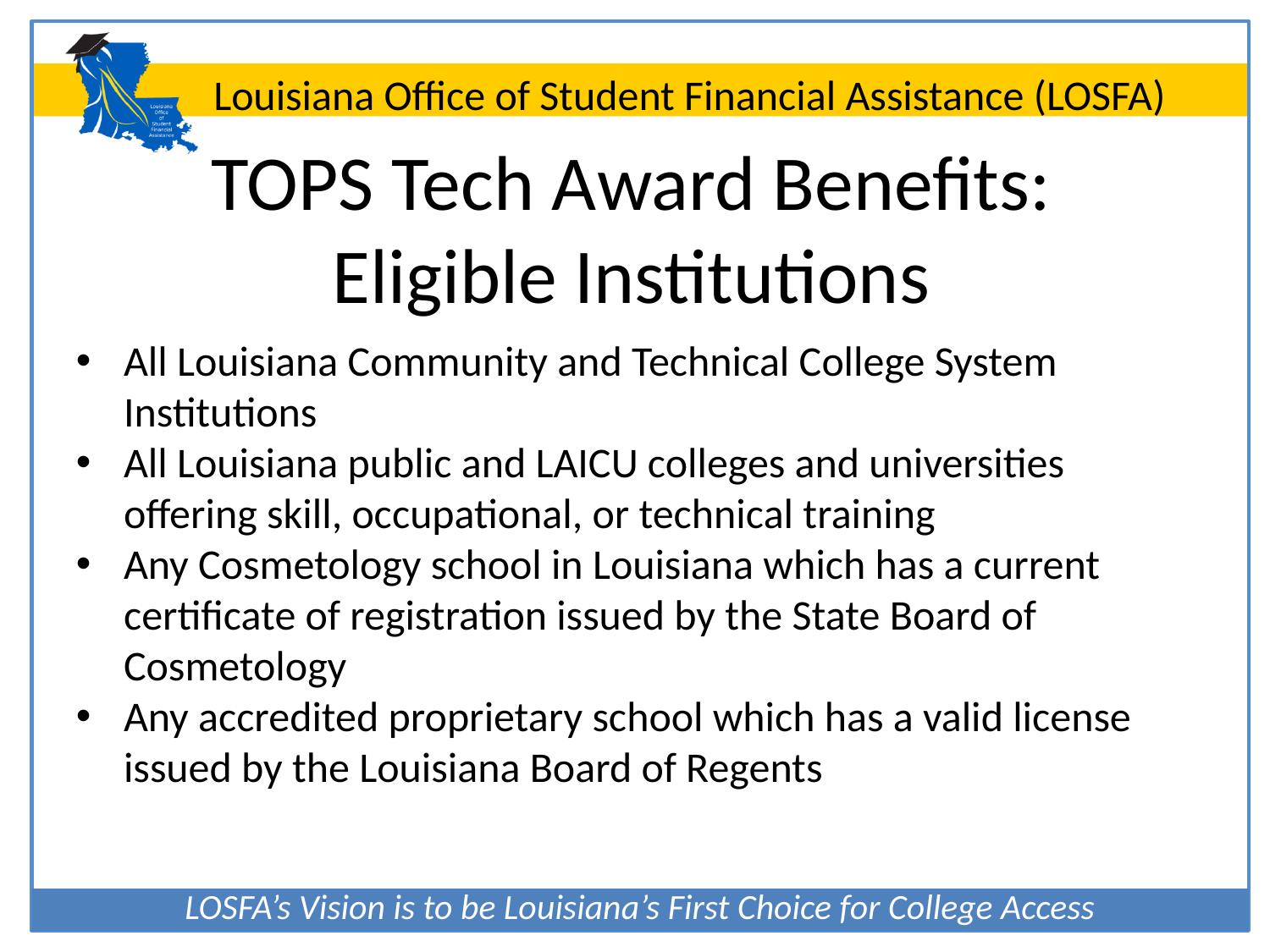

# TOPS Tech Award Benefits: Eligible Institutions
All Louisiana Community and Technical College System Institutions
All Louisiana public and LAICU colleges and universities offering skill, occupational, or technical training
Any Cosmetology school in Louisiana which has a current certificate of registration issued by the State Board of Cosmetology
Any accredited proprietary school which has a valid license issued by the Louisiana Board of Regents